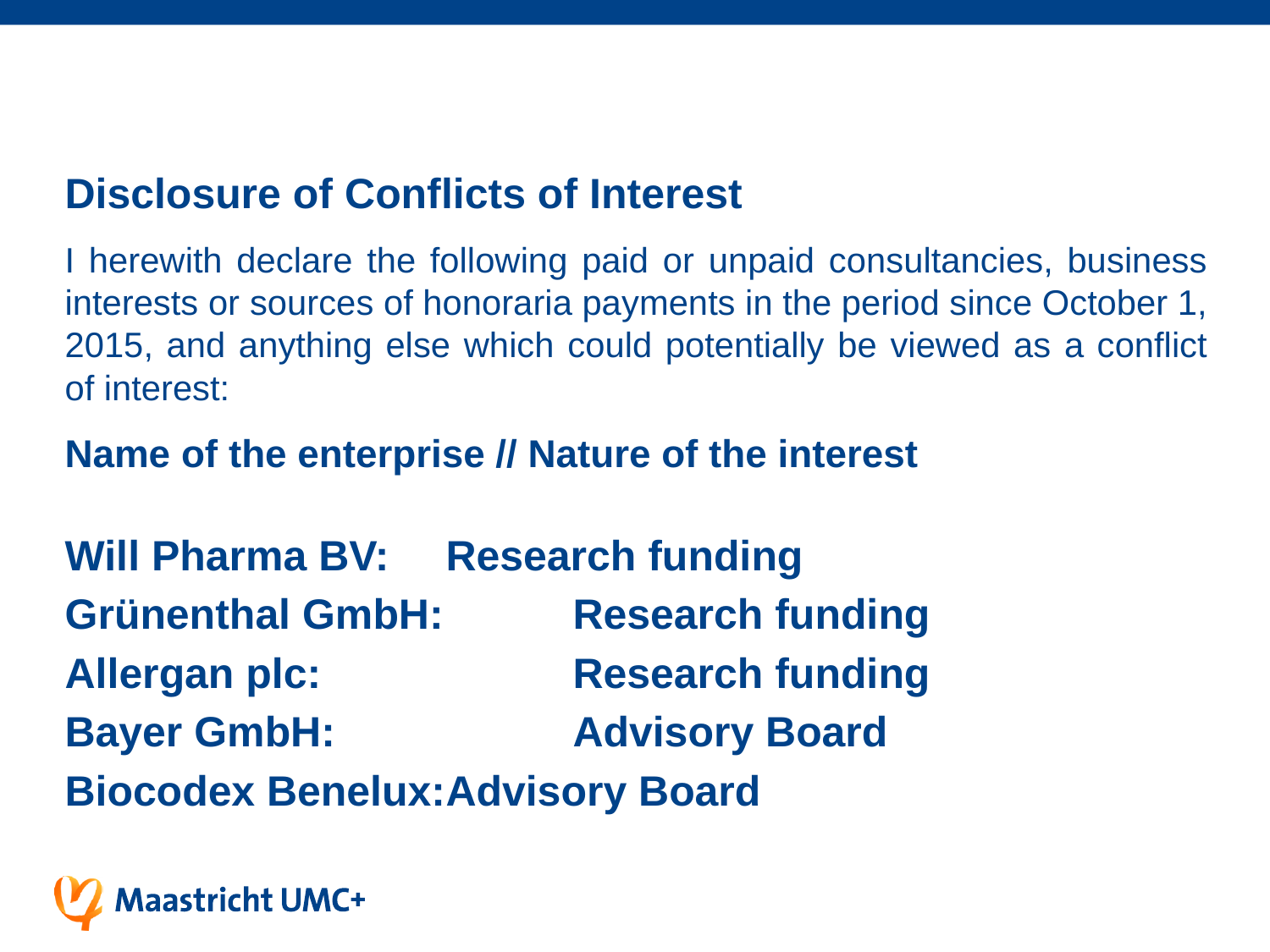

Disclosure of Conflicts of Interest

I herewith declare the following paid or unpaid consultancies, business interests or sources of honoraria payments in the period since October 1, 2015, and anything else which could potentially be viewed as a conflict of interest:

Name of the enterprise // Nature of the interest

Will Pharma BV: 	Research funding
Grünenthal GmbH: 	Research funding
Allergan plc: 		Research funding
Bayer GmbH: 		Advisory Board
Biocodex Benelux:	Advisory Board